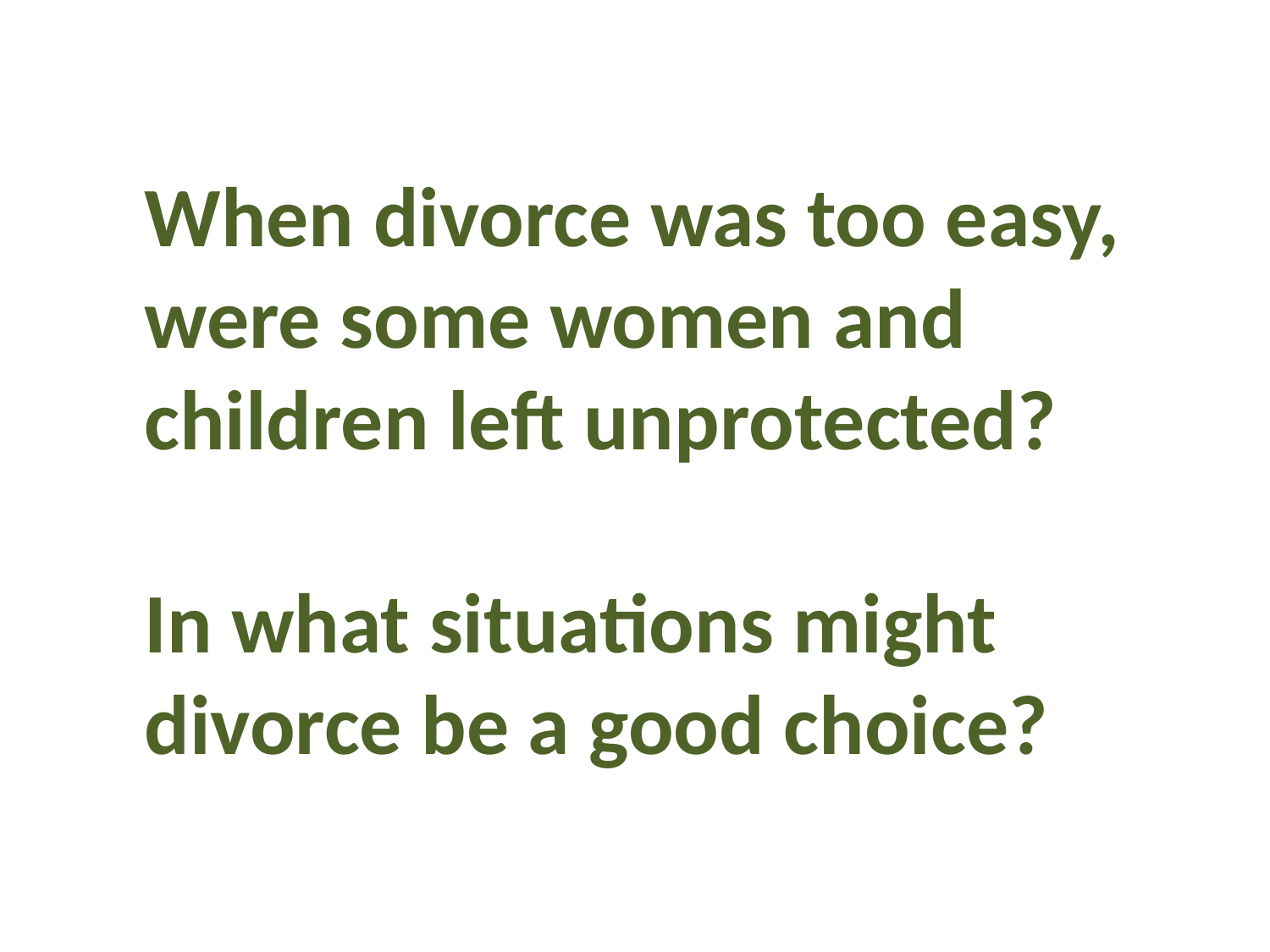

When divorce was too easy, were some women and children left unprotected?

In what situations might divorce be a good choice?